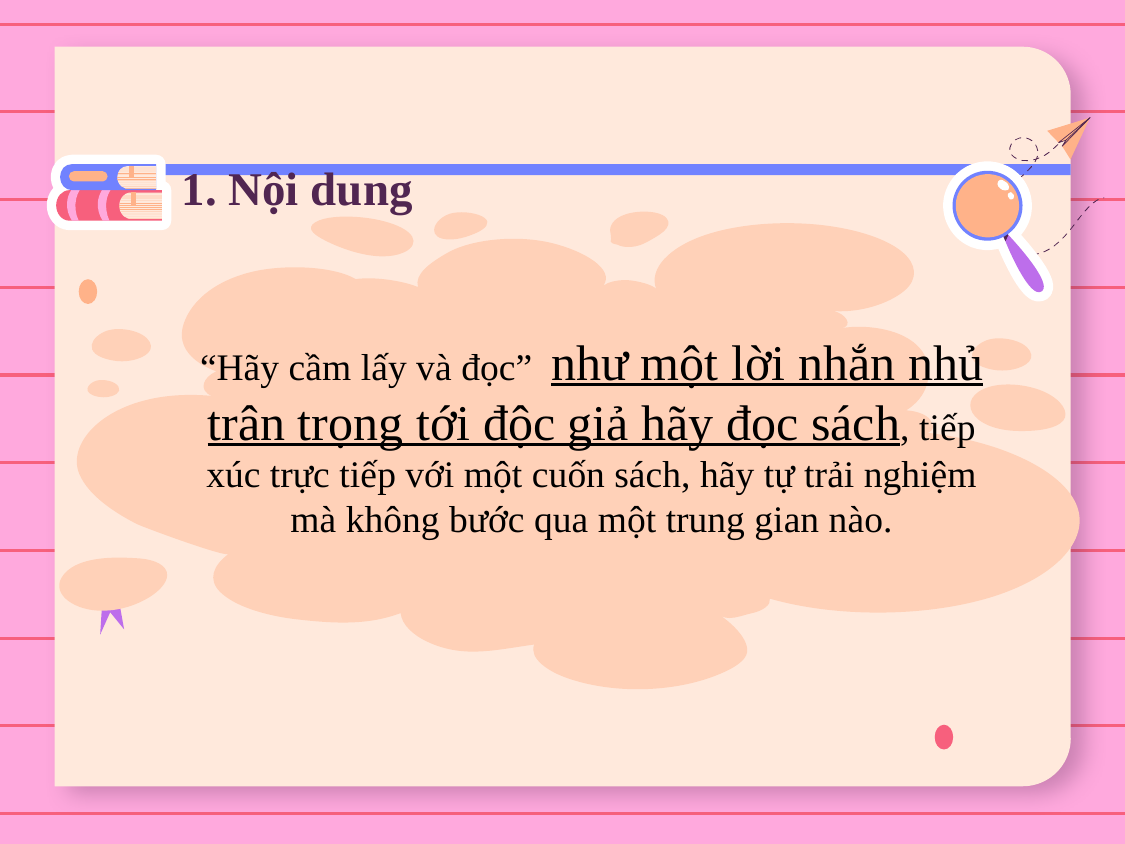

# 1. Nội dung

“Hãy cầm lấy và đọc”  như một lời nhắn nhủ trân trọng tới độc giả hãy đọc sách, tiếp xúc trực tiếp với một cuốn sách, hãy tự trải nghiệm mà không bước qua một trung gian nào.